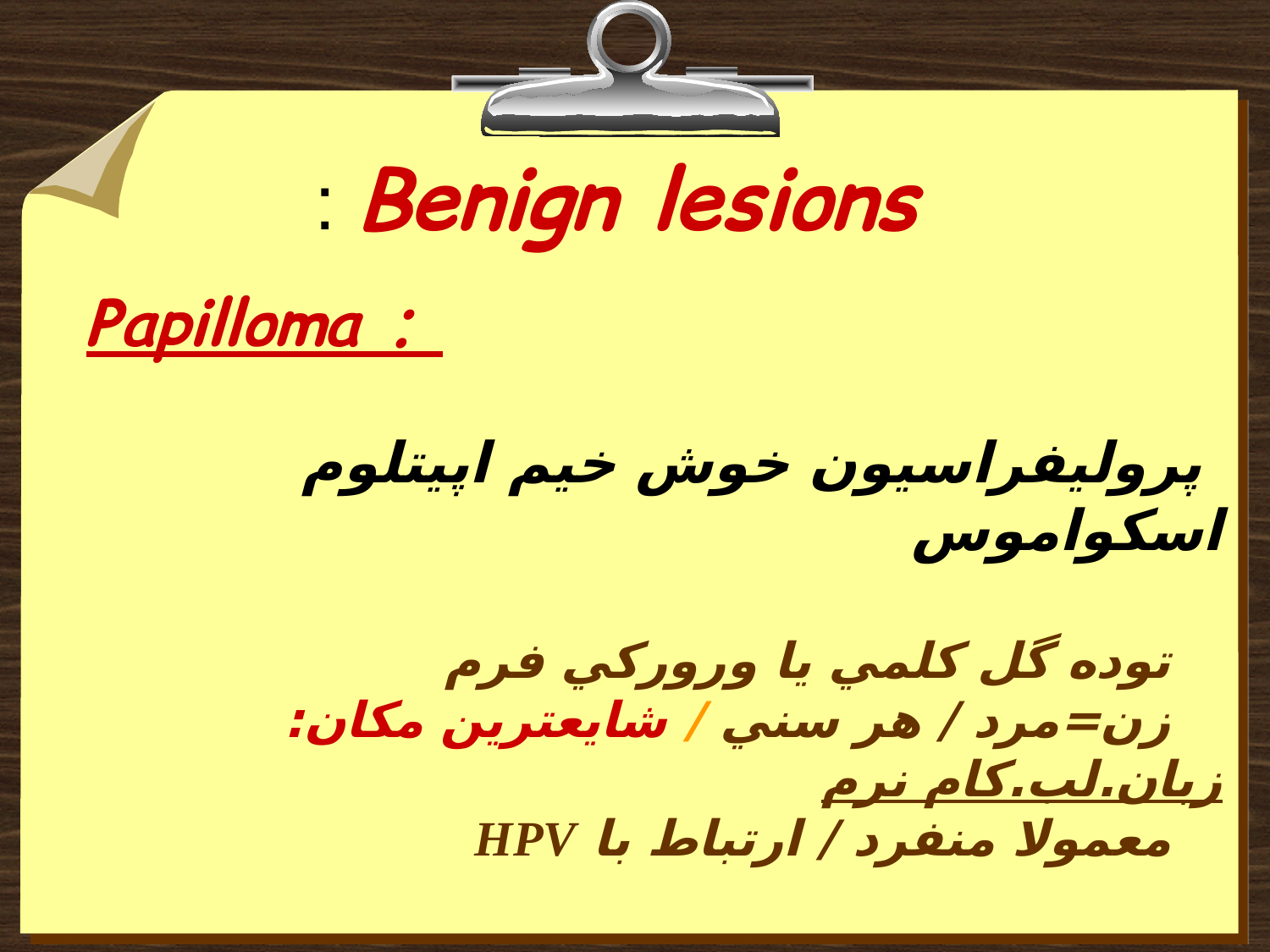

# Benign lesions :
   Papilloma :

 پروليفراسيون خوش خيم اپيتلوم اسكواموس

   توده گل كلمي يا وروركي فرم
   زن=مرد / هر سني / شايعترين مكان: زبان.لب.كام نرم
   معمولا منفرد / ارتباط با HPV